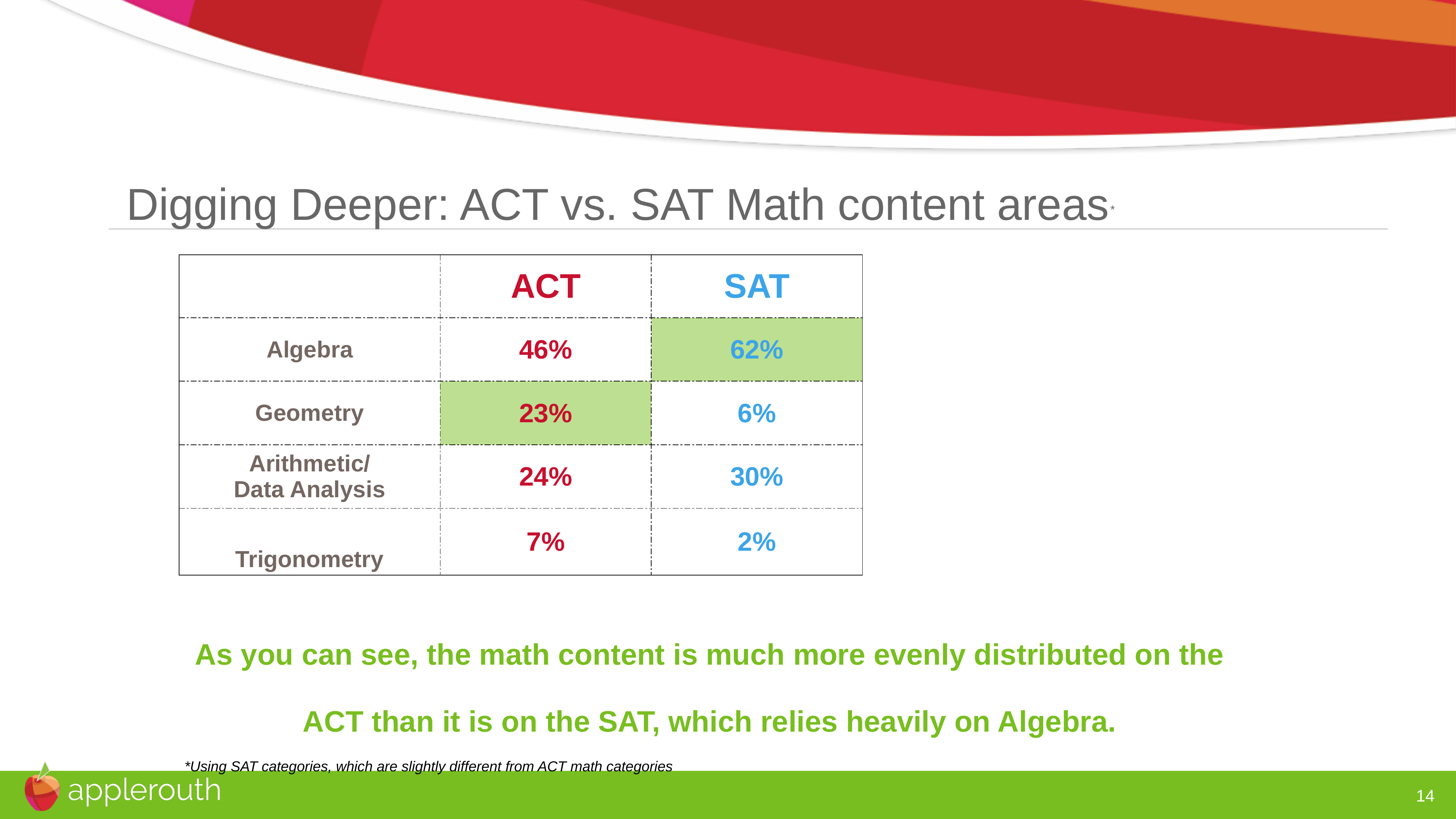

Digging Deeper: ACT vs. SAT Math content areas*
|  | ACT | SAT |
| --- | --- | --- |
| Algebra | 46% | 62% |
| Geometry | 23% | 6% |
| Arithmetic/ Data Analysis | 24% | 30% |
| Trigonometry | 7% | 2% |
As you can see, the math content is much more evenly distributed on the ACT than it is on the SAT, which relies heavily on Algebra.
*Using SAT categories, which are slightly different from ACT math categories
14